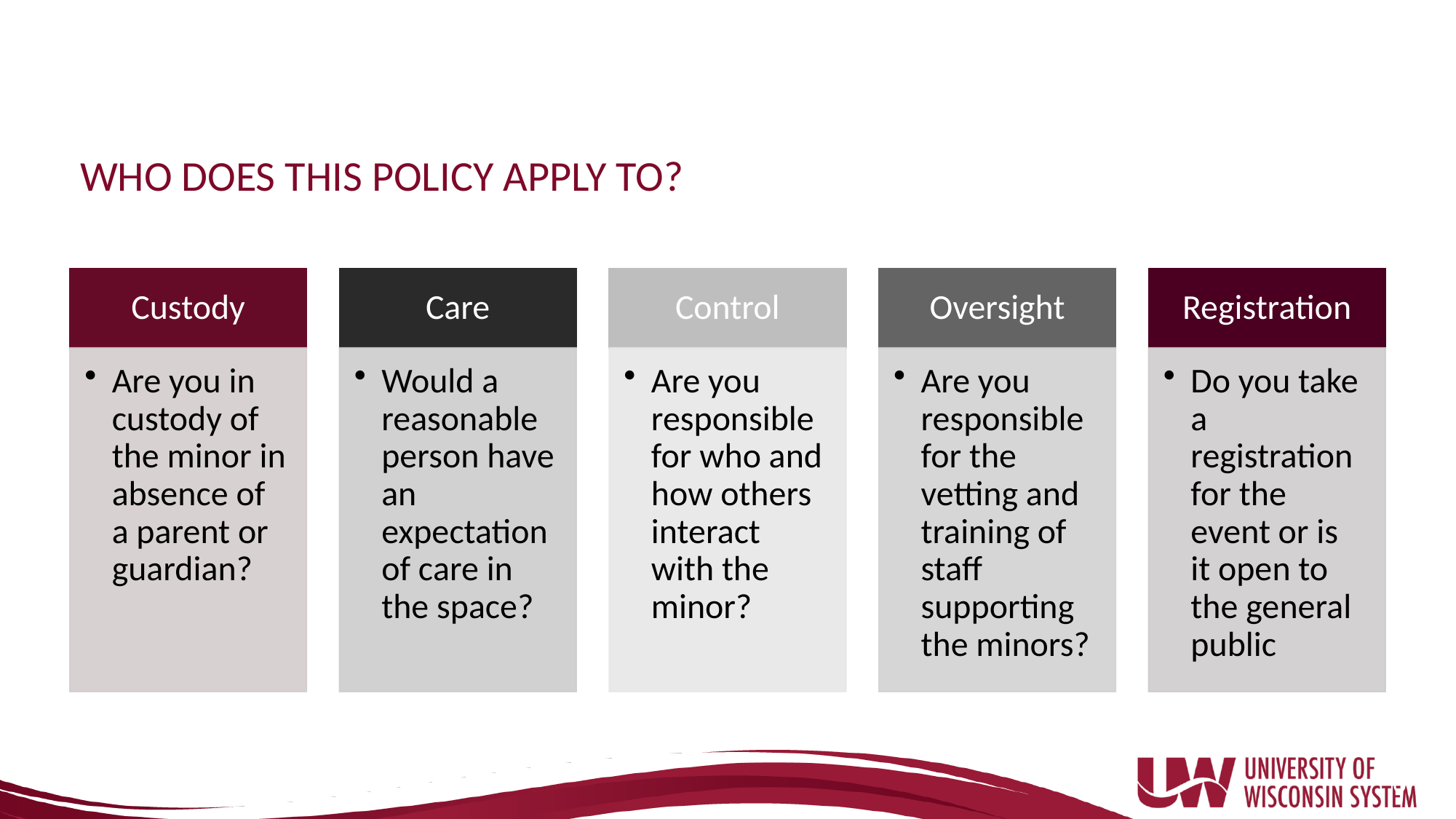

Who Does This Policy apply to?
Custody
Are you in custody of the minor in absence of a parent or guardian?
Care
Would a reasonable person have an expectation of care in the space?
Control
Are you responsible for who and how others interact with the minor?
Oversight
Are you responsible for the vetting and training of staff supporting the minors?
Registration
Do you take a registration for the event or is it open to the general public